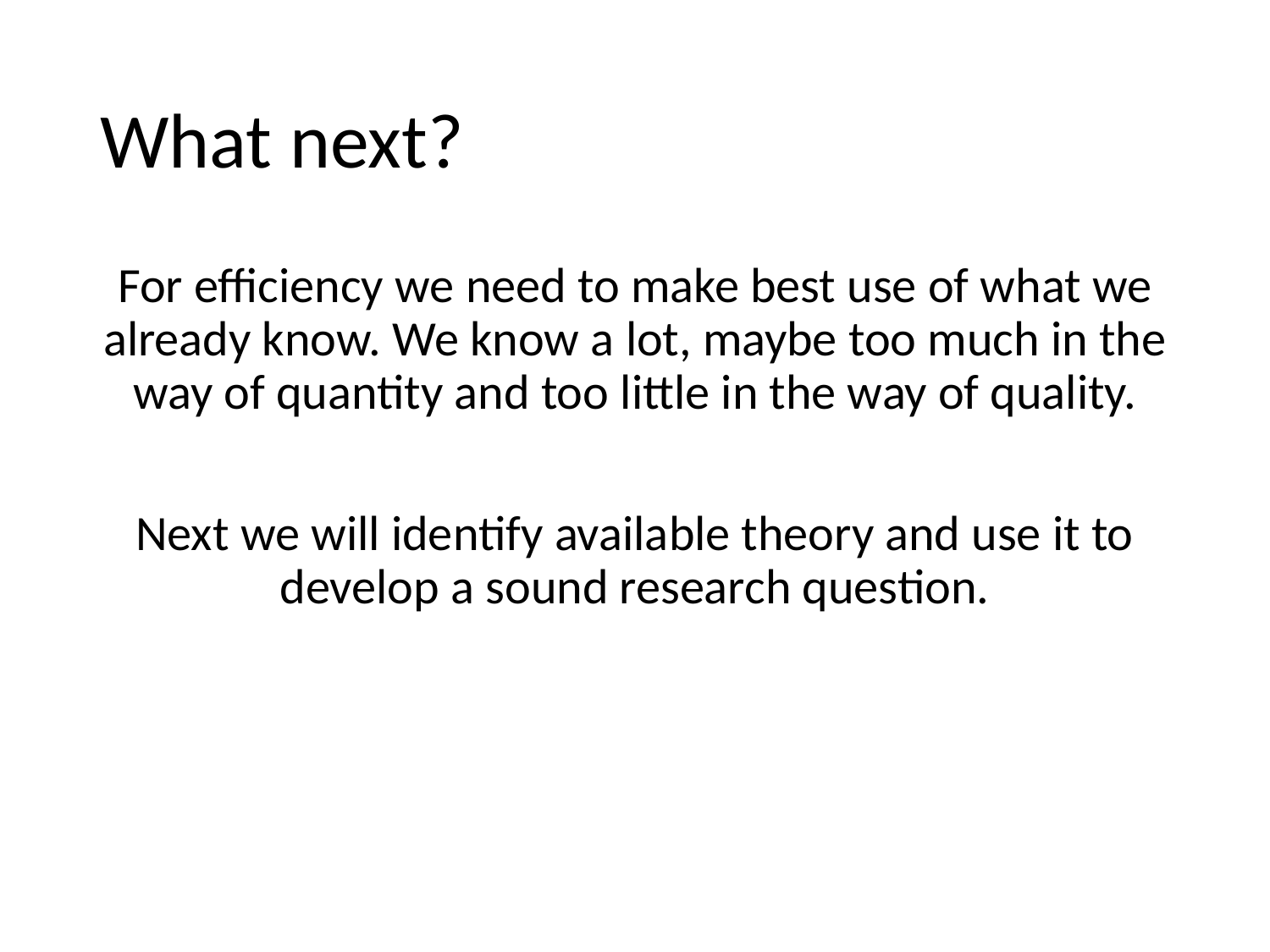

# What next?
For efficiency we need to make best use of what we already know. We know a lot, maybe too much in the way of quantity and too little in the way of quality.

Next we will identify available theory and use it to develop a sound research question.